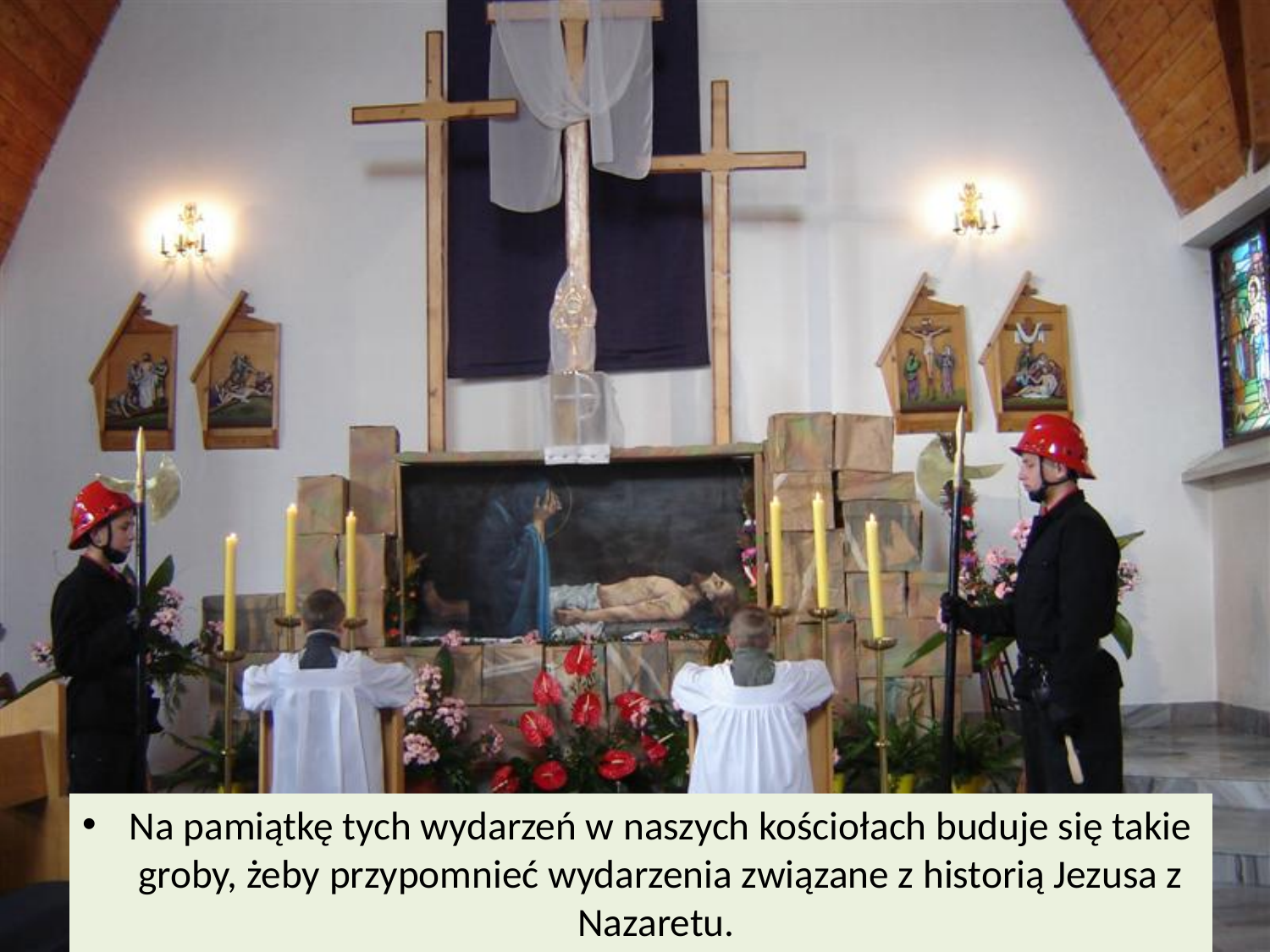

Na pamiątkę tych wydarzeń w naszych kościołach buduje się takie groby, żeby przypomnieć wydarzenia związane z historią Jezusa z Nazaretu.